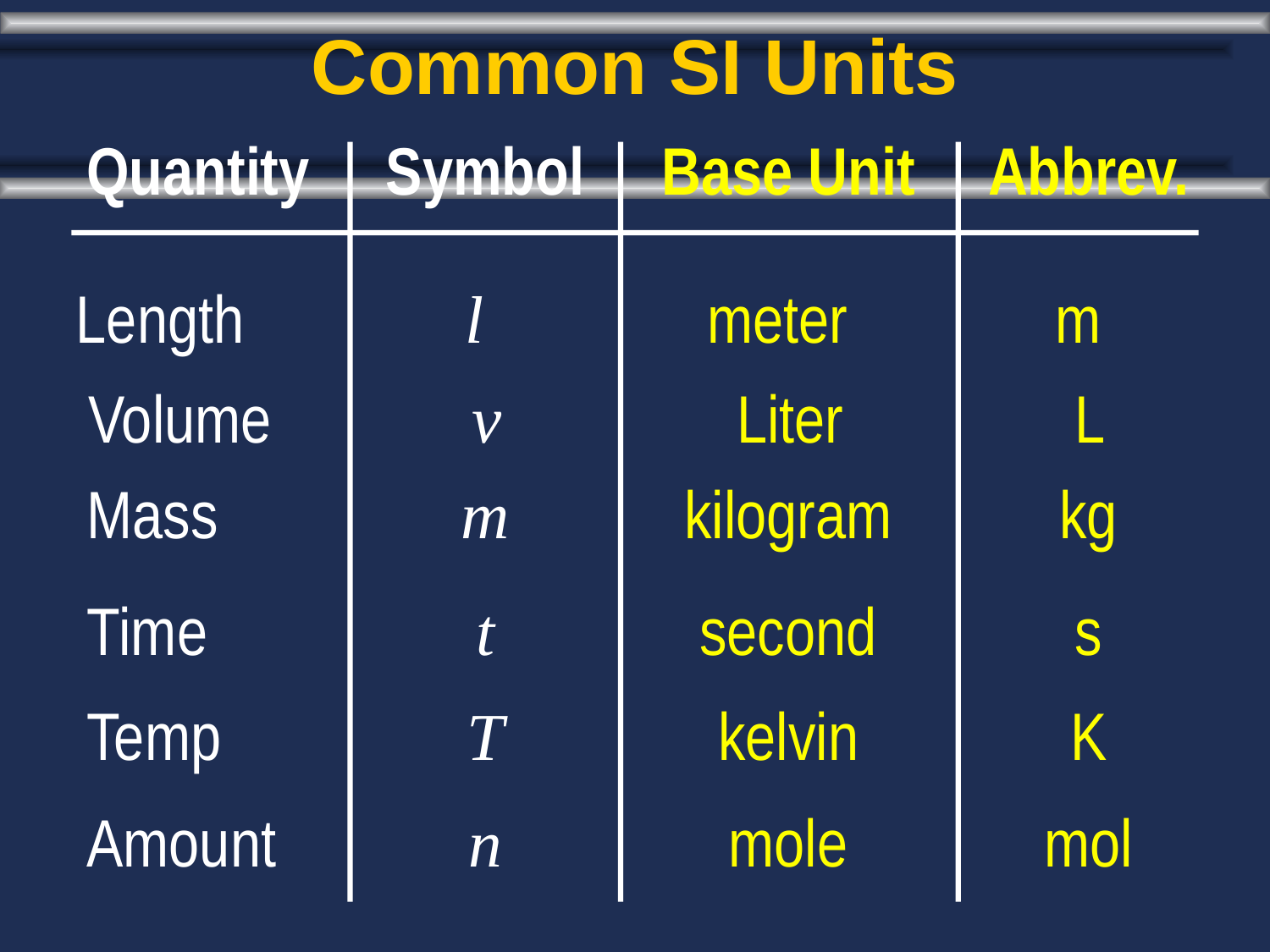

# Common SI Units
Quantity
Symbol
Base Unit
Abbrev.

Length
l
meter
m
Volume
v
Liter
L
Mass
m
kilogram
kg
Time
t
second
s
Temp
T
kelvin
K
Amount
n
mole
mol